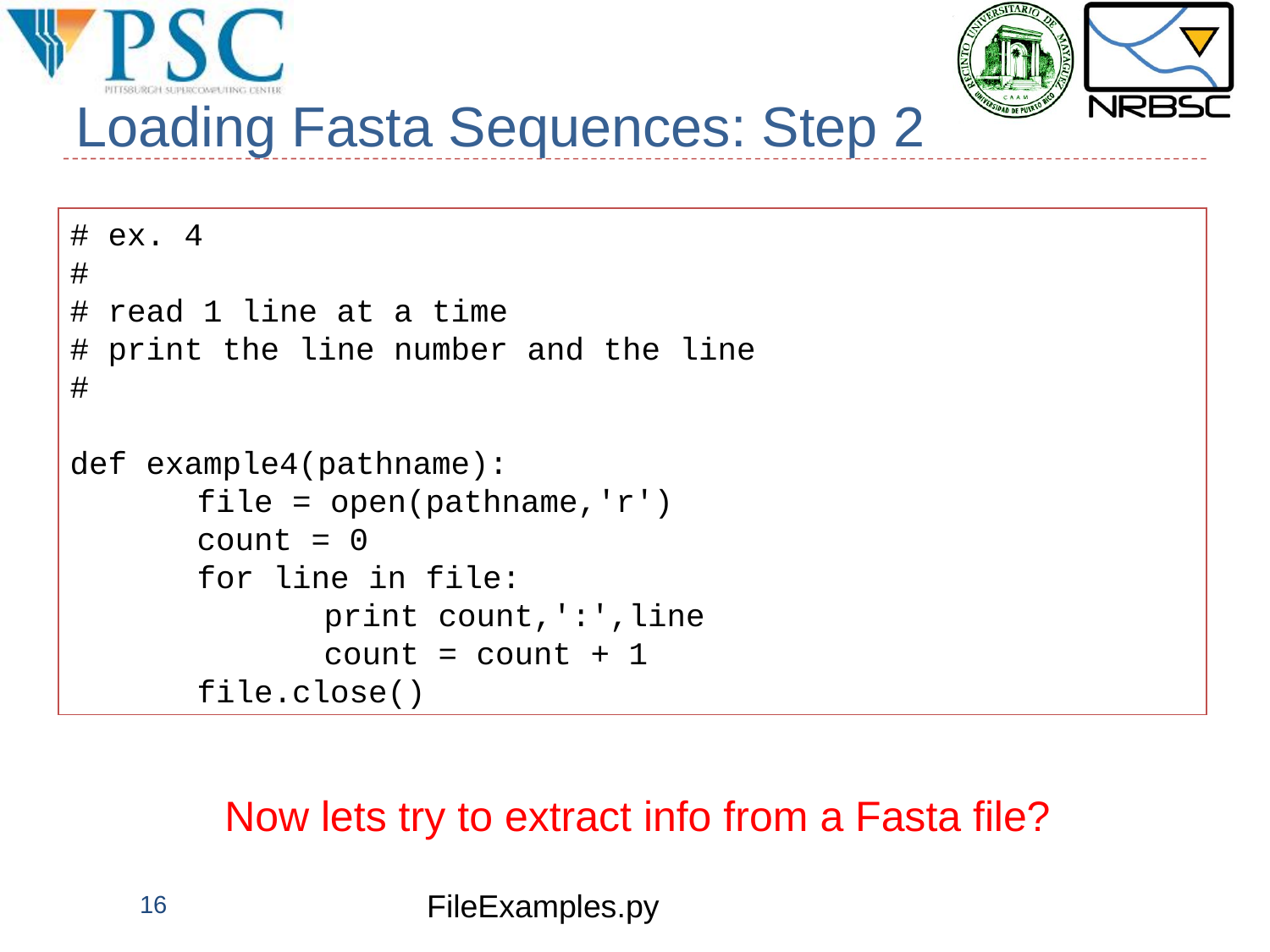

# Loading Fasta Sequences: Step 2
# ex. 4
#
# read 1 line at a time
# print the line number and the line
#

def example4(pathname):
	file = open(pathname,'r')
	count = 0
	for line in file:
		print count,':',line
		count = count + 1
	file.close()
Now lets try to extract info from a Fasta file?
FileExamples.py